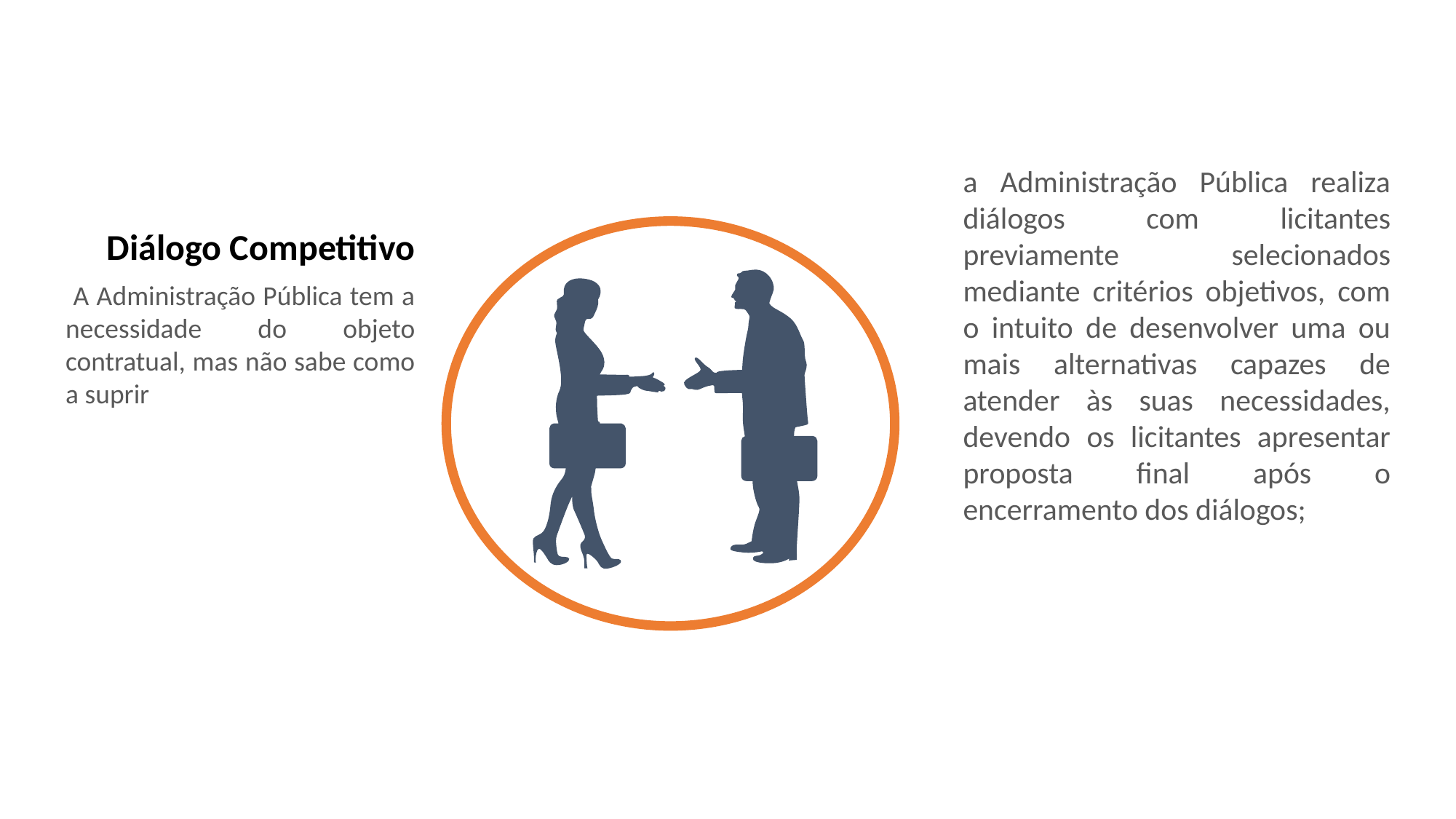

a Administração Pública realiza diálogos com licitantes previamente selecionados mediante critérios objetivos, com o intuito de desenvolver uma ou mais alternativas capazes de atender às suas necessidades, devendo os licitantes apresentar proposta final após o encerramento dos diálogos;

Diálogo Competitivo
 A Administração Pública tem a necessidade do objeto contratual, mas não sabe como a suprir